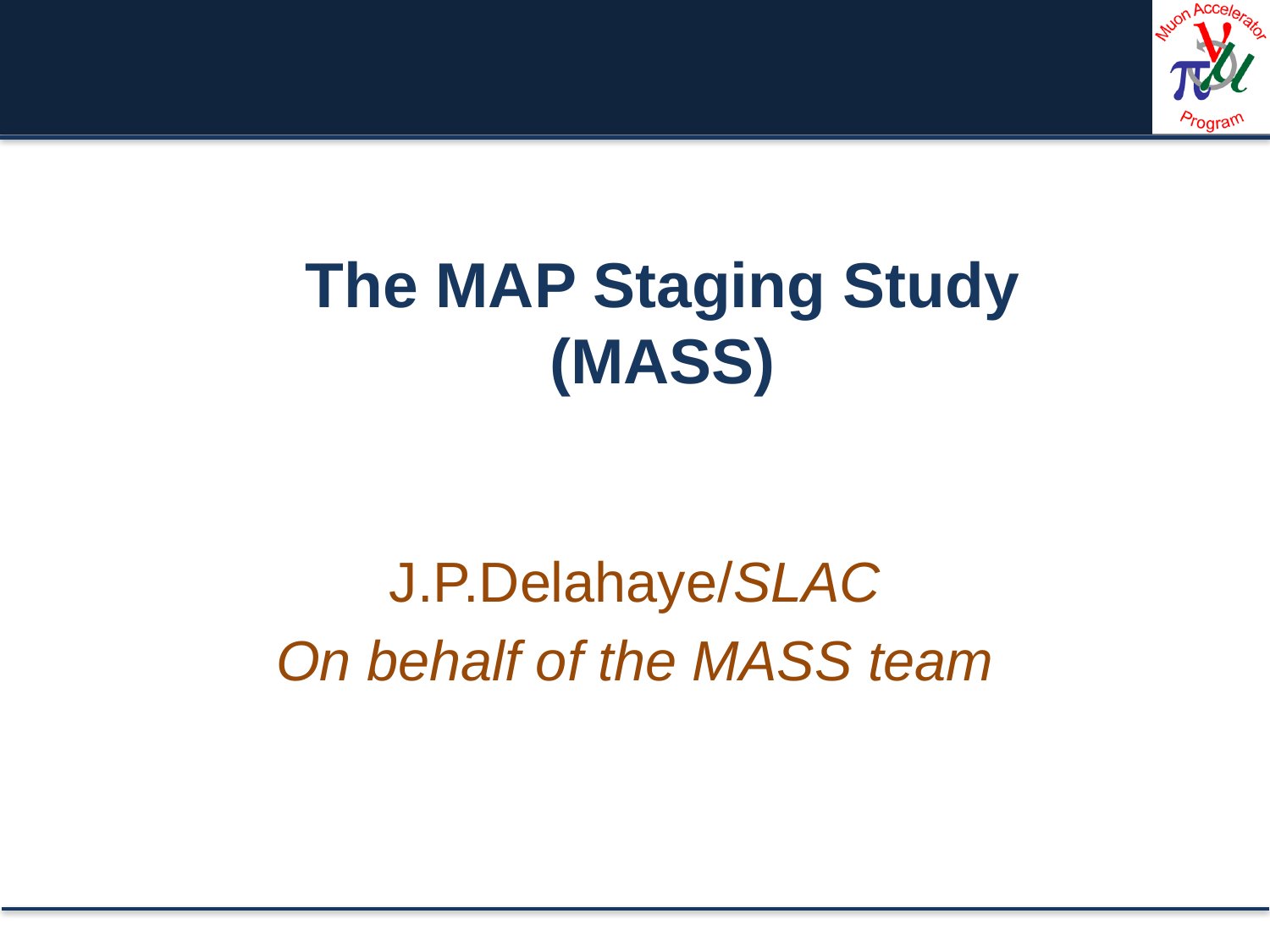

# The MAP Staging Study (MASS)
J.P.Delahaye/SLAC
On behalf of the MASS team